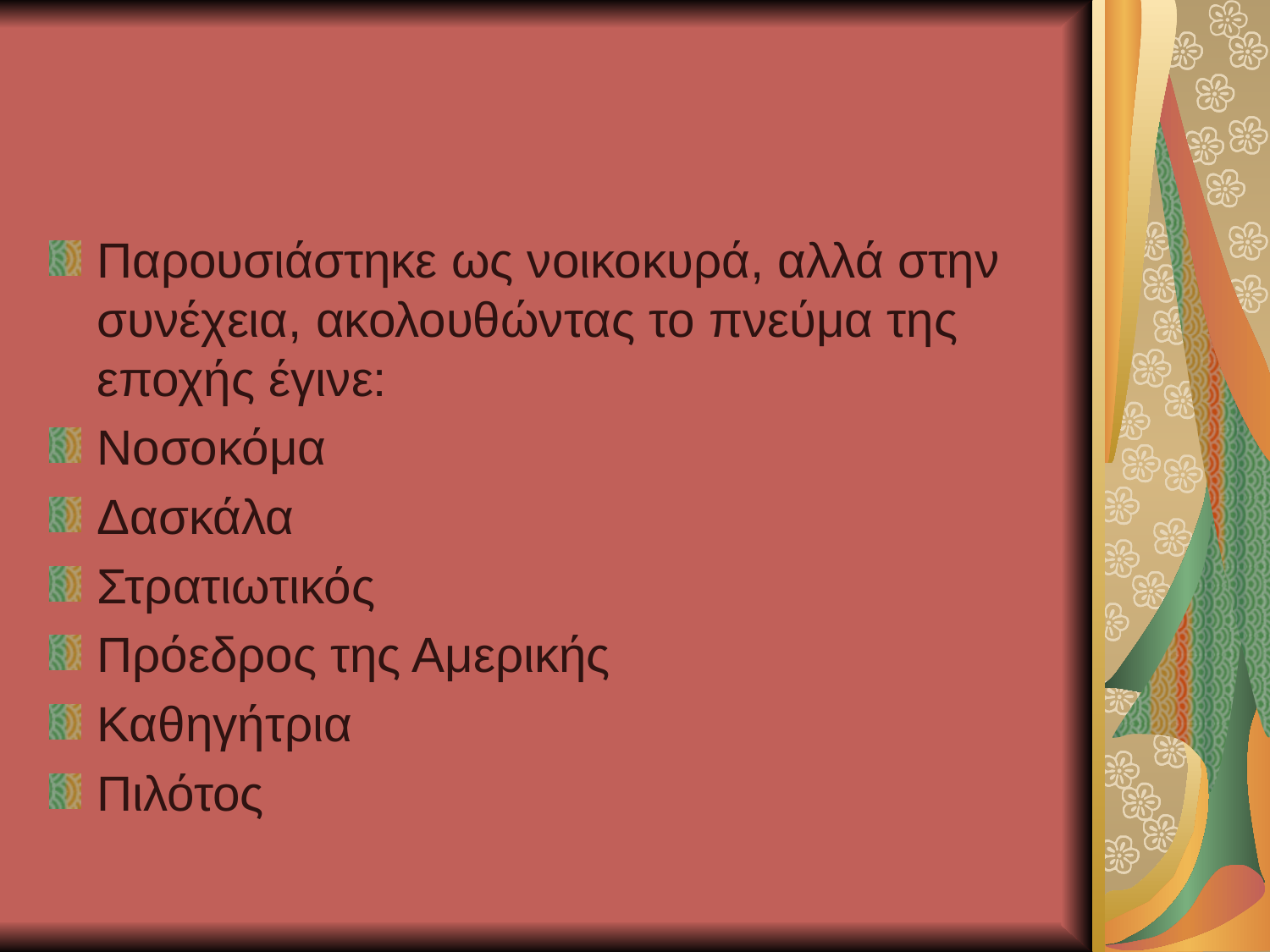

#
Παρουσιάστηκε ως νοικοκυρά, αλλά στην συνέχεια, ακολουθώντας το πνεύμα της εποχής έγινε:
Νοσοκόμα
Δασκάλα
Στρατιωτικός
Πρόεδρος της Αμερικής
Καθηγήτρια
Πιλότος